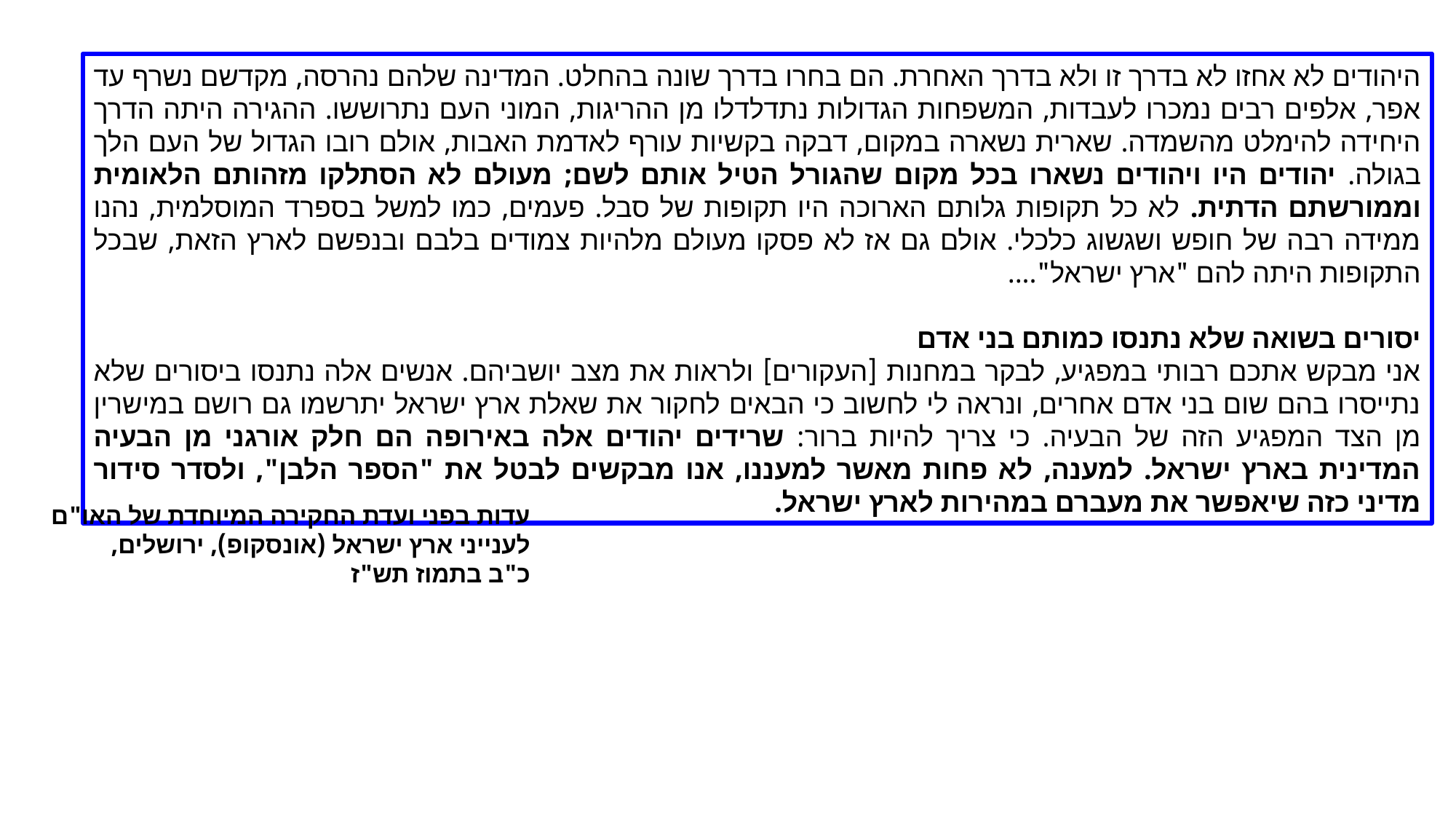

היהודים לא אחזו לא בדרך זו ולא בדרך האחרת. הם בחרו בדרך שונה בהחלט. המדינה שלהם נהרסה, מקדשם נשרף עד אפר, אלפים רבים נמכרו לעבדות, המשפחות הגדולות נתדלדלו מן ההריגות, המוני העם נתרוששו. ההגירה היתה הדרך היחידה להימלט מהשמדה. שארית נשארה במקום, דבקה בקשיות עורף לאדמת האבות, אולם רובו הגדול של העם הלך בגולה. יהודים היו ויהודים נשארו בכל מקום שהגורל הטיל אותם לשם; מעולם לא הסתלקו מזהותם הלאומית וממורשתם הדתית. לא כל תקופות גלותם הארוכה היו תקופות של סבל. פעמים, כמו למשל בספרד המוסלמית, נהנו ממידה רבה של חופש ושגשוג כלכלי. אולם גם אז לא פסקו מעולם מלהיות צמודים בלבם ובנפשם לארץ הזאת, שבכל התקופות היתה להם "ארץ ישראל"....

יסורים בשואה שלא נתנסו כמותם בני אדם
אני מבקש אתכם רבותי במפגיע, לבקר במחנות [העקורים] ולראות את מצב יושביהם. אנשים אלה נתנסו ביסורים שלא נתייסרו בהם שום בני אדם אחרים, ונראה לי לחשוב כי הבאים לחקור את שאלת ארץ ישראל יתרשמו גם רושם במישרין מן הצד המפגיע הזה של הבעיה. כי צריך להיות ברור: שרידים יהודים אלה באירופה הם חלק אורגני מן הבעיה המדינית בארץ ישראל. למענה, לא פחות מאשר למעננו, אנו מבקשים לבטל את "הספר הלבן", ולסדר סידור מדיני כזה שיאפשר את מעברם במהירות לארץ ישראל.
עדות בפני ועדת החקירה המיוחדת של האו"ם
לענייני ארץ ישראל (אונסקופ), ירושלים,
כ"ב בתמוז תש"ז